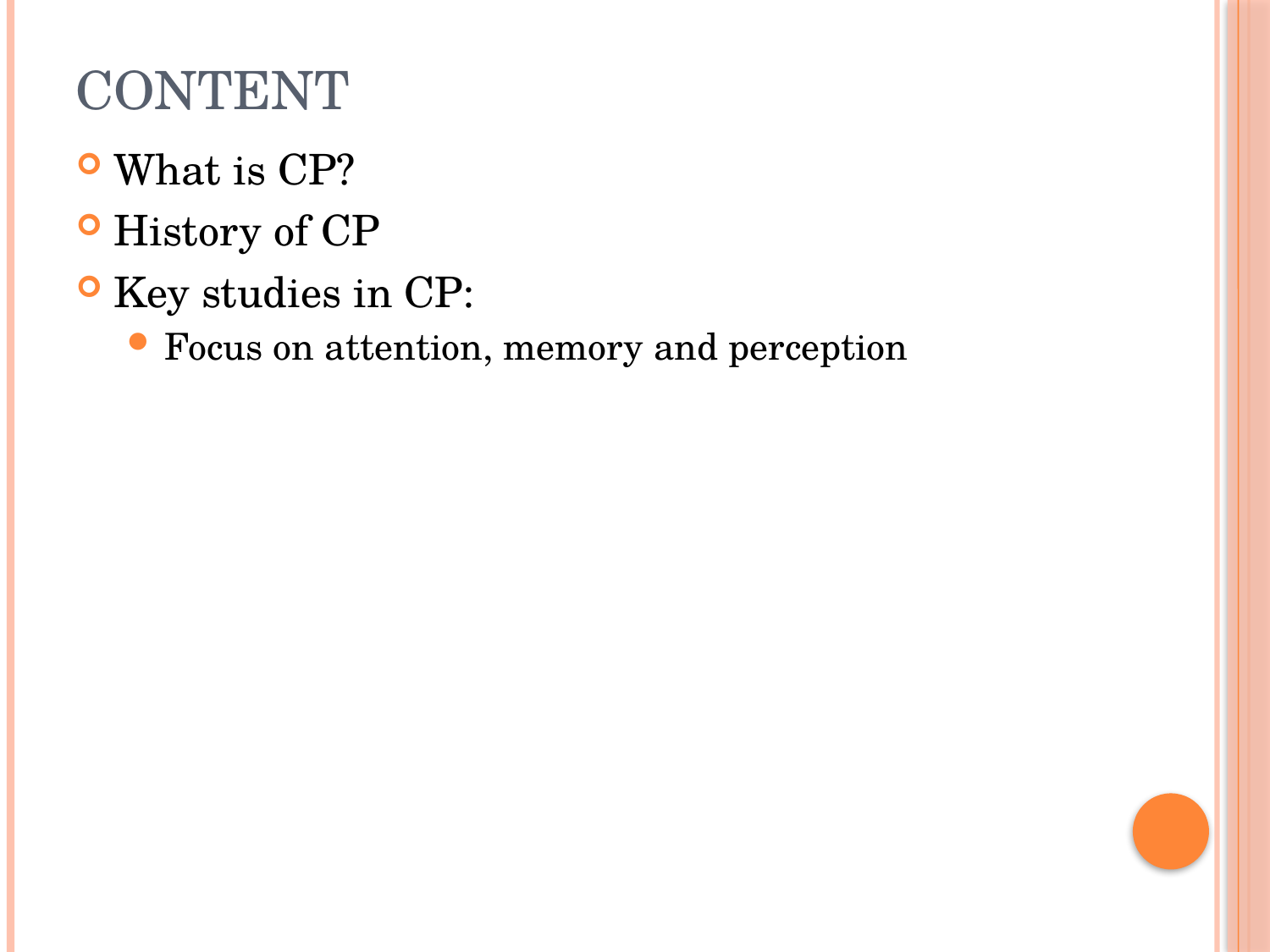

# Content
What is CP?
History of CP
Key studies in CP:
Focus on attention, memory and perception